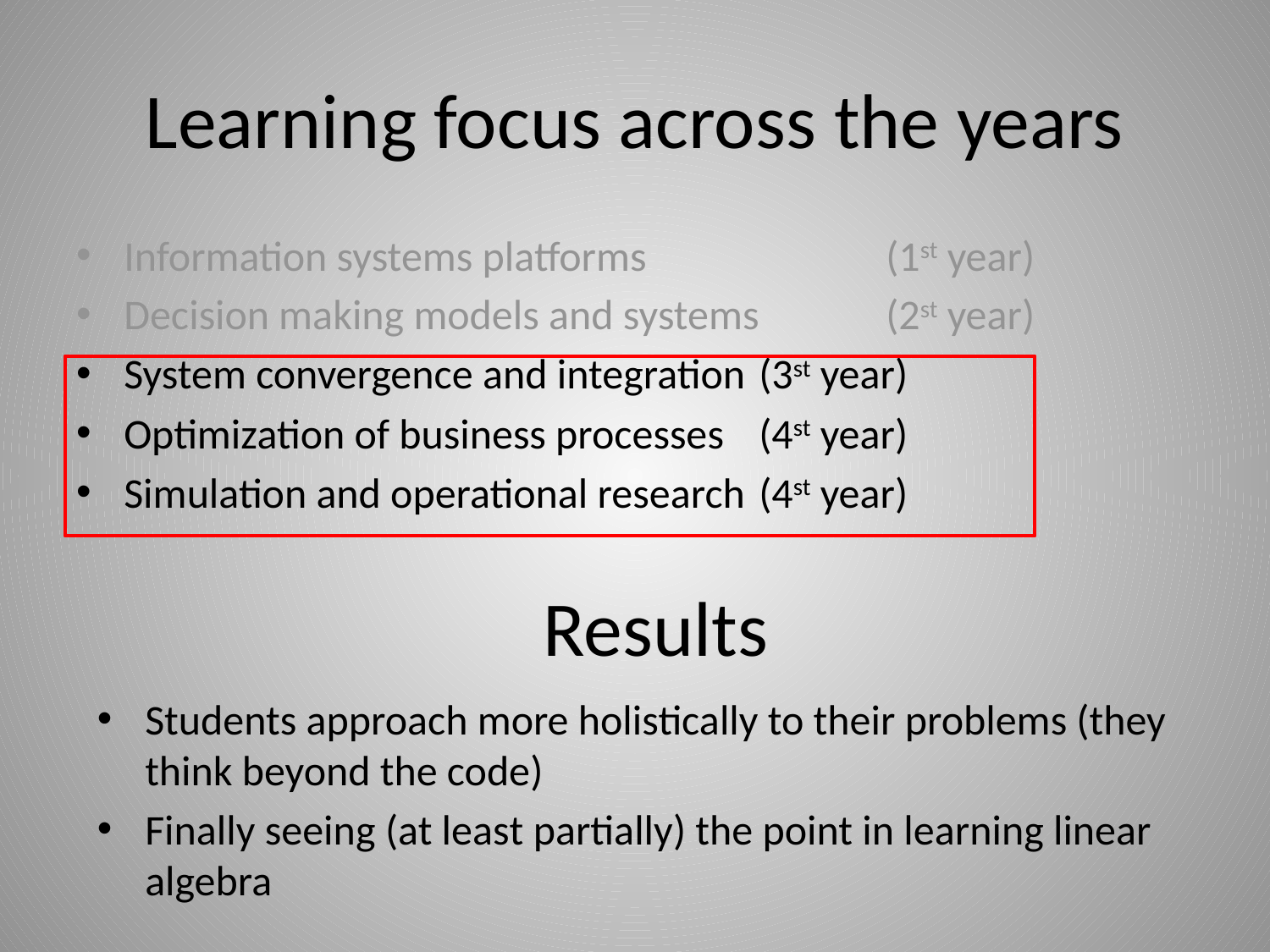

# Learning focus across the years
Information systems platforms 		(1st year)
Decision making models and systems 	(2st year)
System convergence and integration 	(3st year)
Optimization of business processes	(4st year)
Simulation and operational research	(4st year)

Results
Students approach more holistically to their problems (they think beyond the code)
Finally seeing (at least partially) the point in learning linear algebra